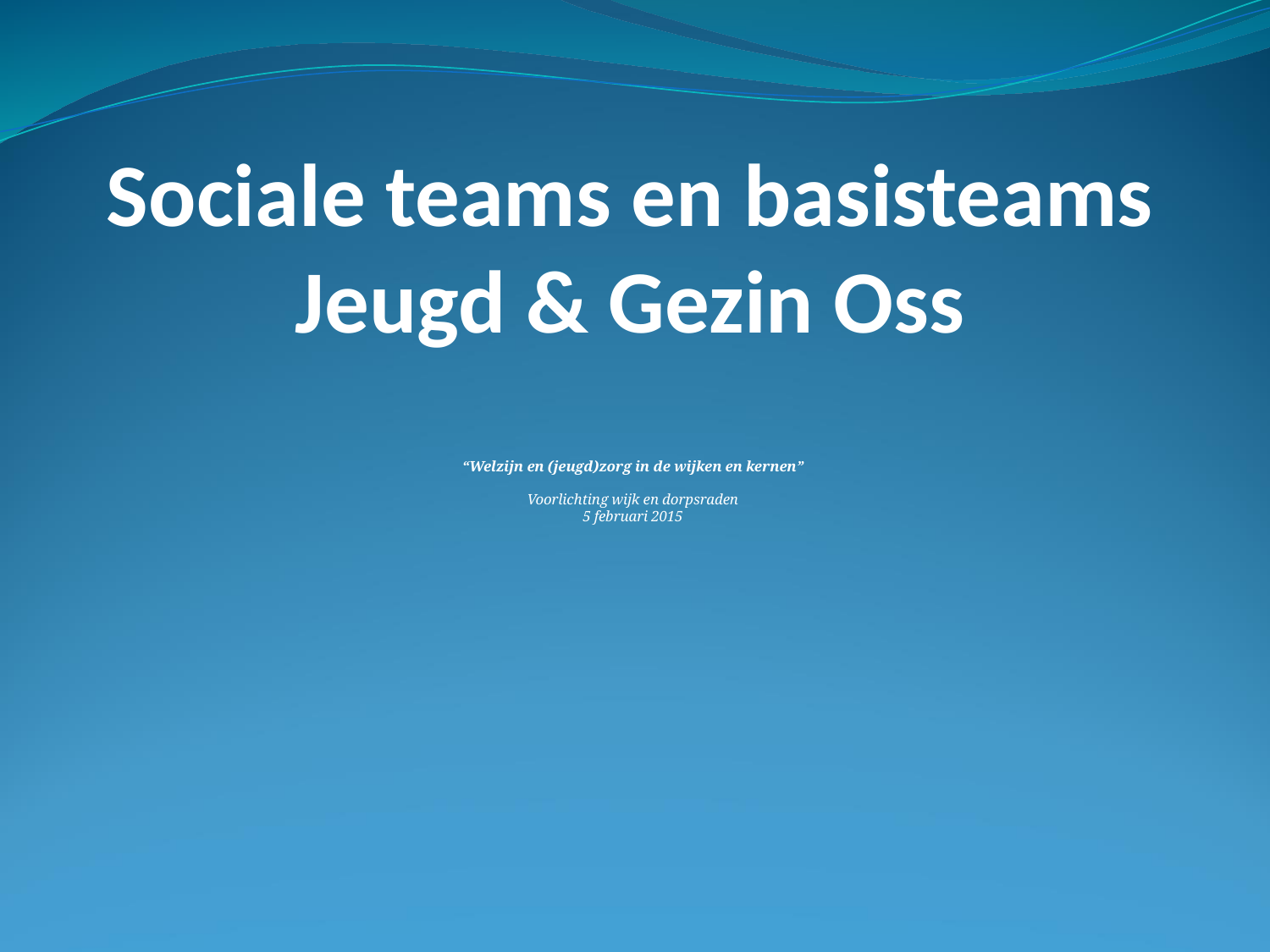

# Sociale teams en basisteams Jeugd & Gezin Oss

“Welzijn en (jeugd)zorg in de wijken en kernen”

Voorlichting wijk en dorpsraden
5 februari 2015